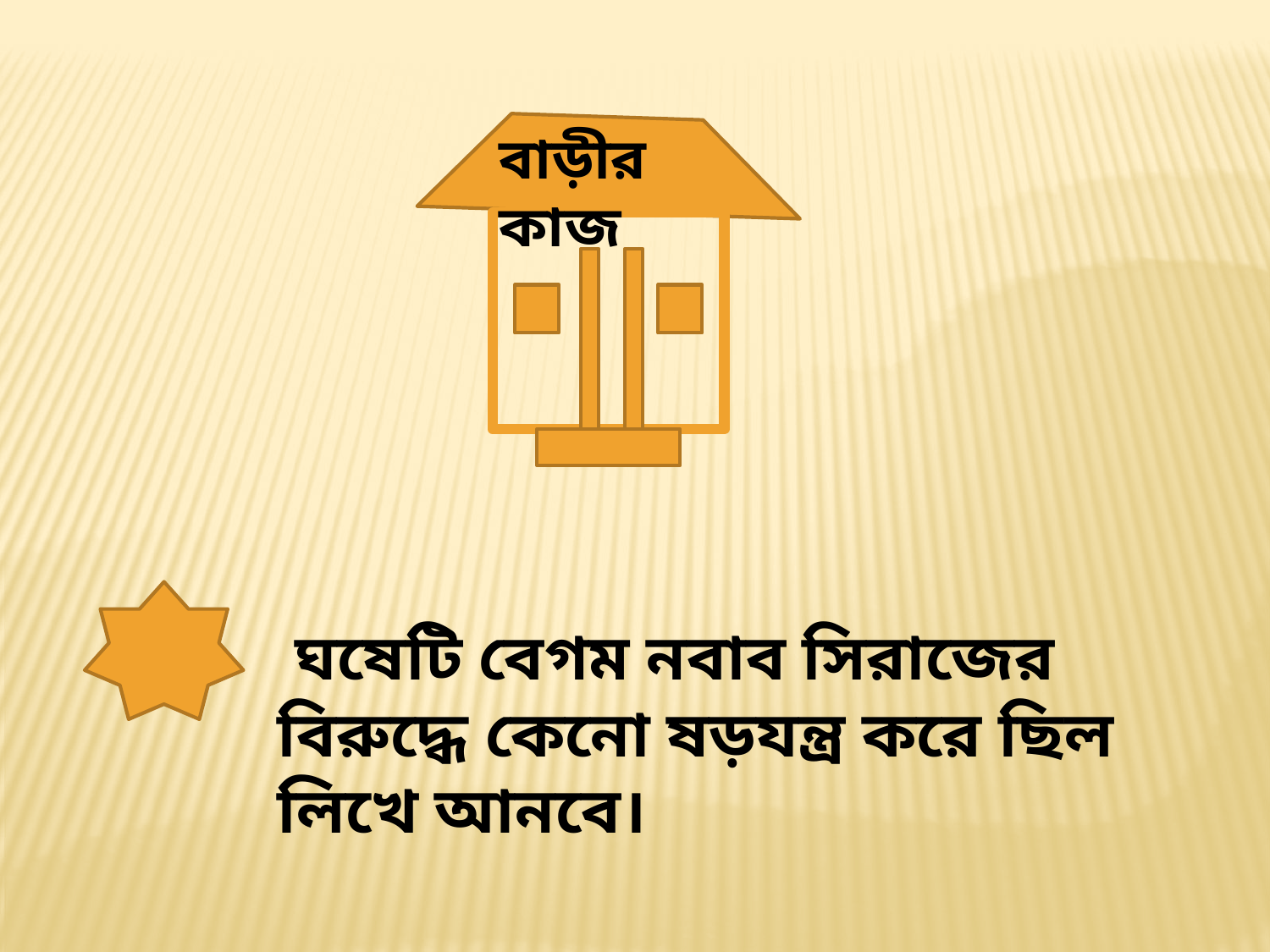

বাড়ীর কাজ

 ঘষেটি বেগম নবাব সিরাজের বিরুদ্ধে কেনো ষড়যন্ত্র করে ছিল লিখে আনবে।